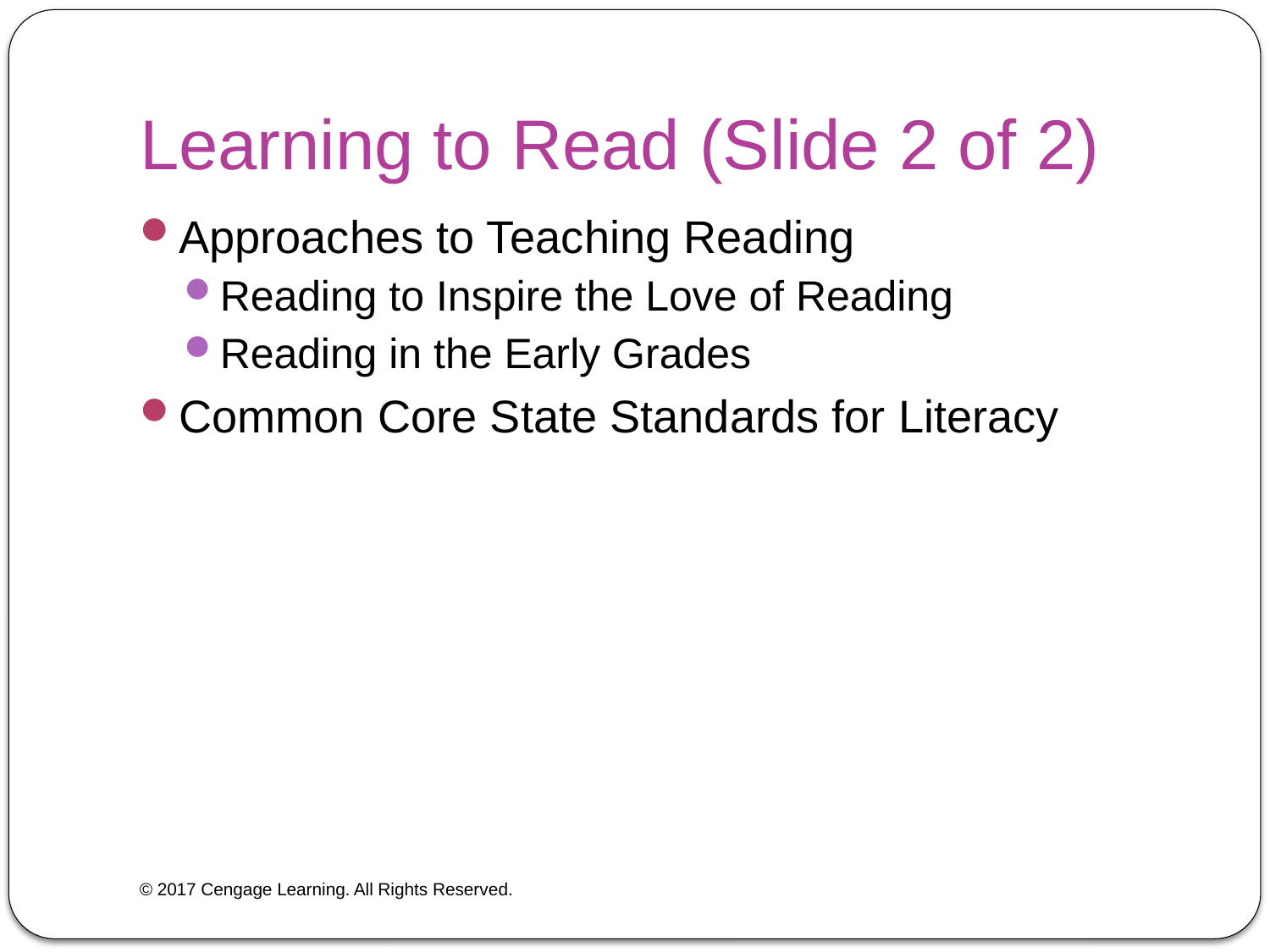

# Learning to Read (Slide 2 of 2)
Approaches to Teaching Reading
Reading to Inspire the Love of Reading
Reading in the Early Grades
Common Core State Standards for Literacy
© 2017 Cengage Learning. All Rights Reserved.